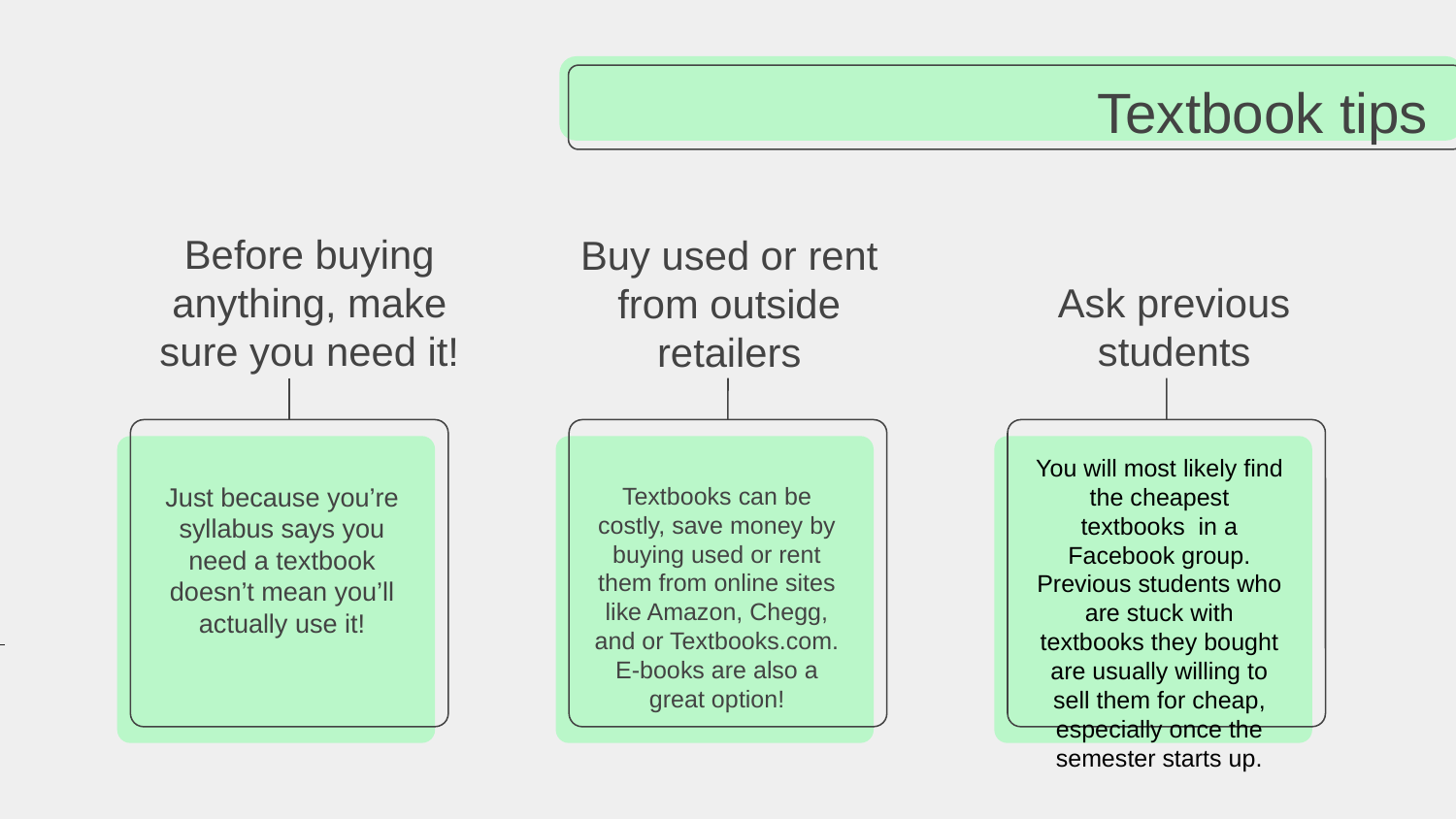

Textbook tips
Buy used or rent from outside retailers
Ask previous students
# Before buying anything, make sure you need it!

You will most likely find the cheapest textbooks  in a Facebook group. Previous students who are stuck with textbooks they bought are usually willing to sell them for cheap, especially once the semester starts up.
Just because you’re syllabus says you need a textbook doesn’t mean you’ll actually use it!
Textbooks can be costly, save money by buying used or rent them from online sites like Amazon, Chegg, and or Textbooks.com. E-books are also a great option!